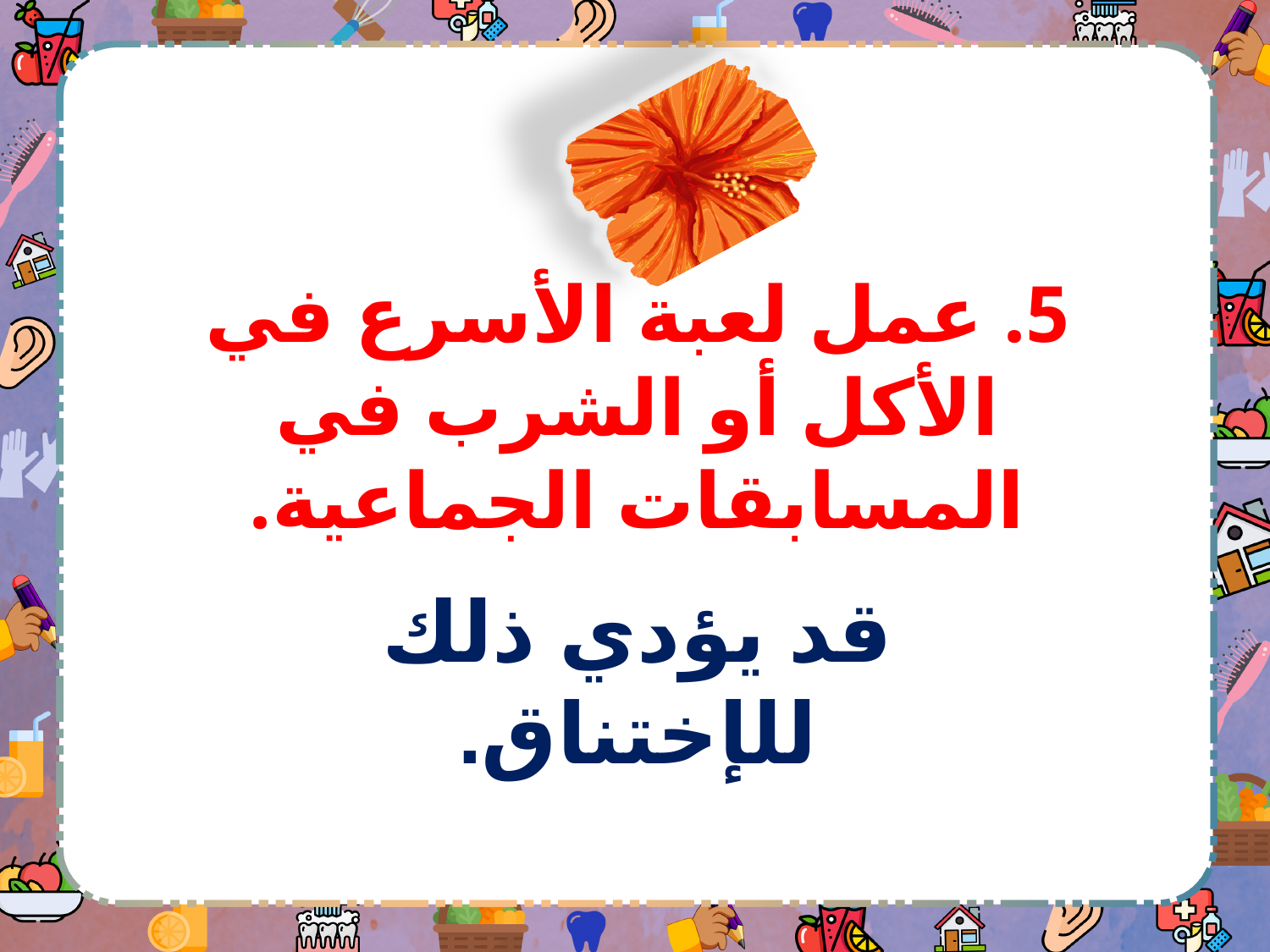

5. عمل لعبة الأسرع في الأكل أو الشرب في المسابقات الجماعية.
قد يؤدي ذلك للإختناق.